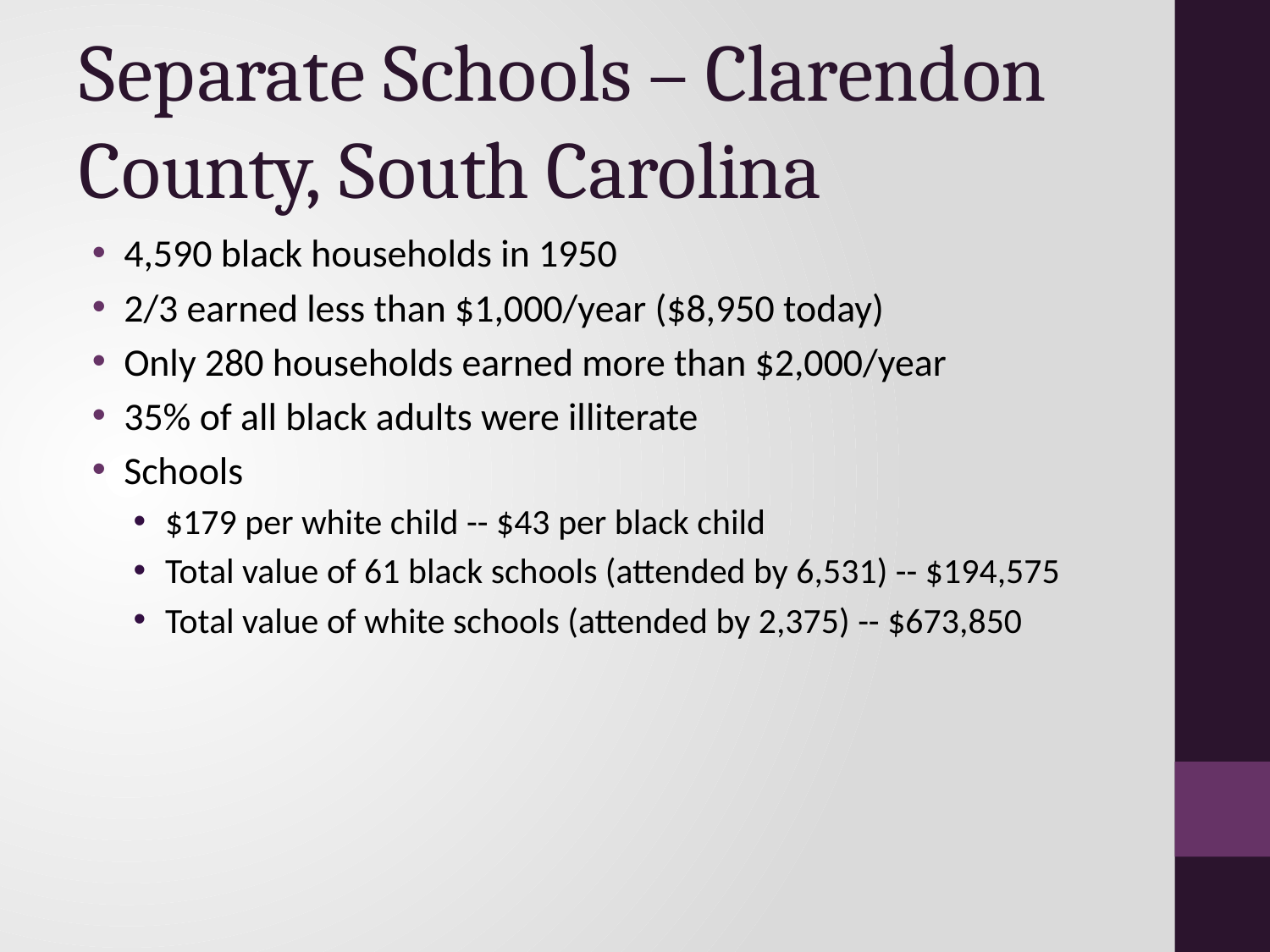

# Separate Schools – Clarendon County, South Carolina
4,590 black households in 1950
2/3 earned less than $1,000/year ($8,950 today)
Only 280 households earned more than $2,000/year
35% of all black adults were illiterate
Schools
$179 per white child -- $43 per black child
Total value of 61 black schools (attended by 6,531) -- $194,575
Total value of white schools (attended by 2,375) -- $673,850